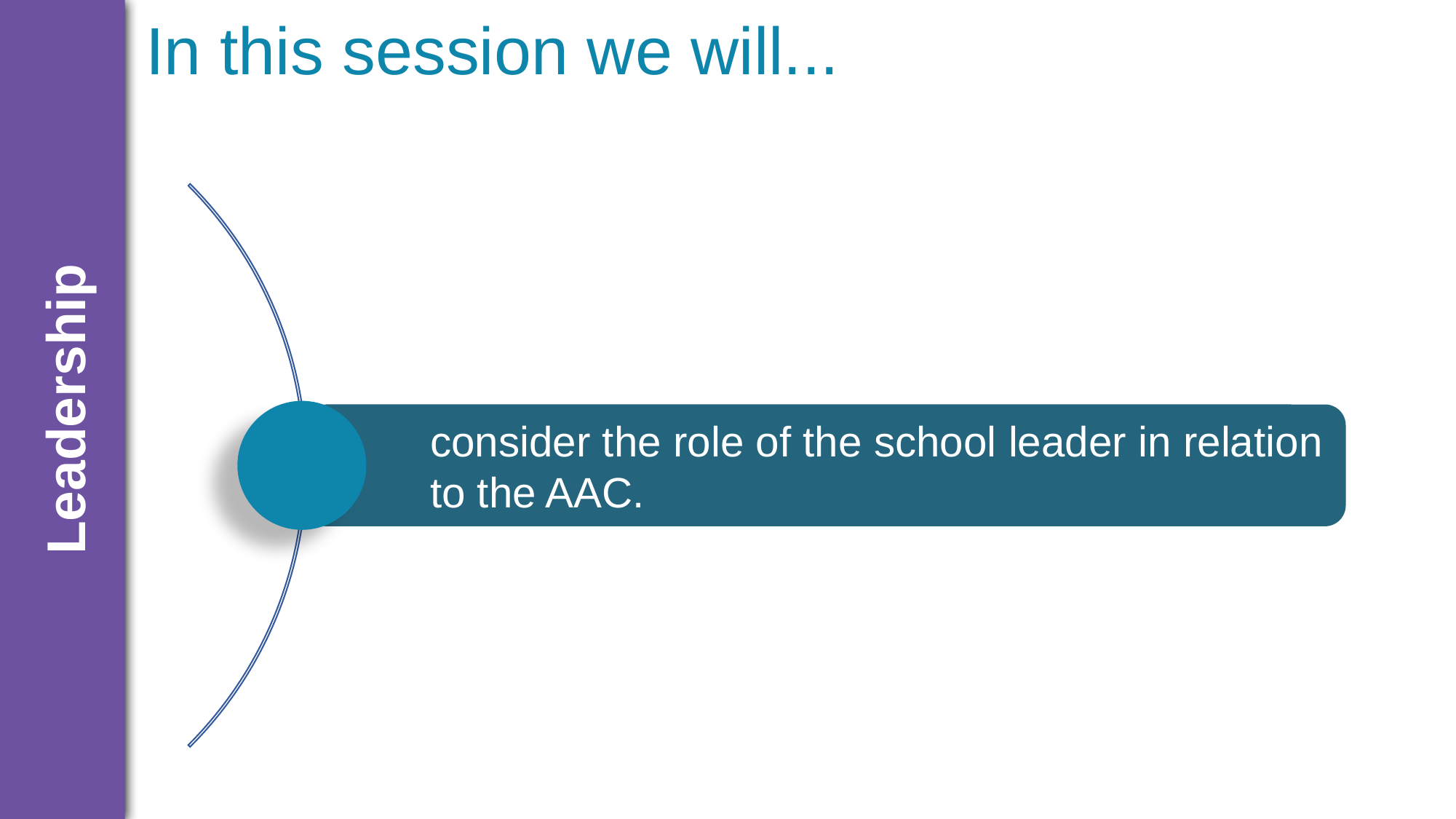

# In this session we will...

consider the role of the school leader in relation to the AAC.
Leadership